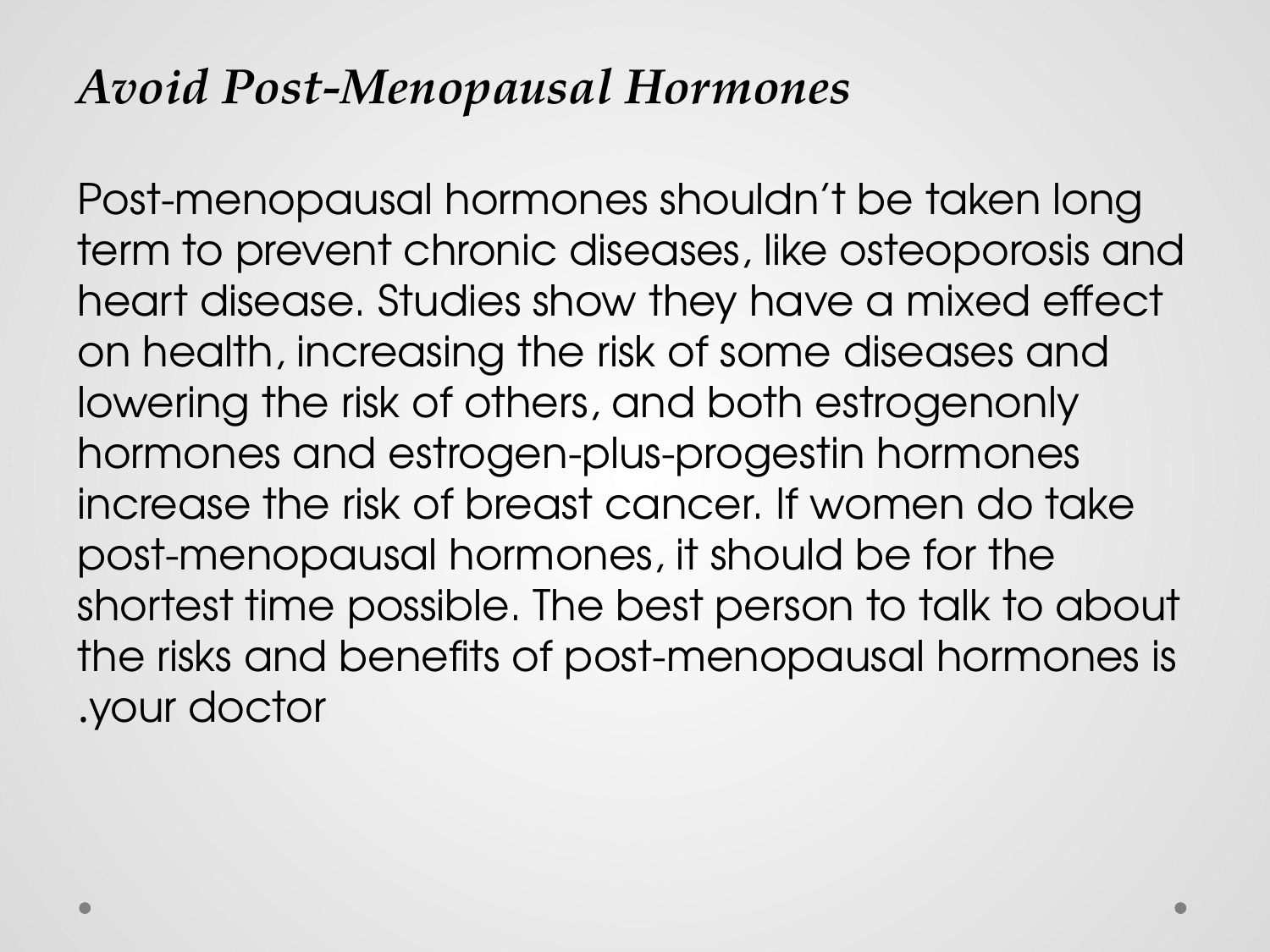

# Avoid Post-Menopausal Hormones
Post-menopausal hormones shouldn’t be taken long term to prevent chronic diseases, like osteoporosis and heart disease. Studies show they have a mixed effect on health, increasing the risk of some diseases and lowering the risk of others, and both estrogenonly hormones and estrogen-plus-progestin hormones increase the risk of breast cancer. If women do take post-menopausal hormones, it should be for the shortest time possible. The best person to talk to about the risks and benefits of post-menopausal hormones is your doctor.